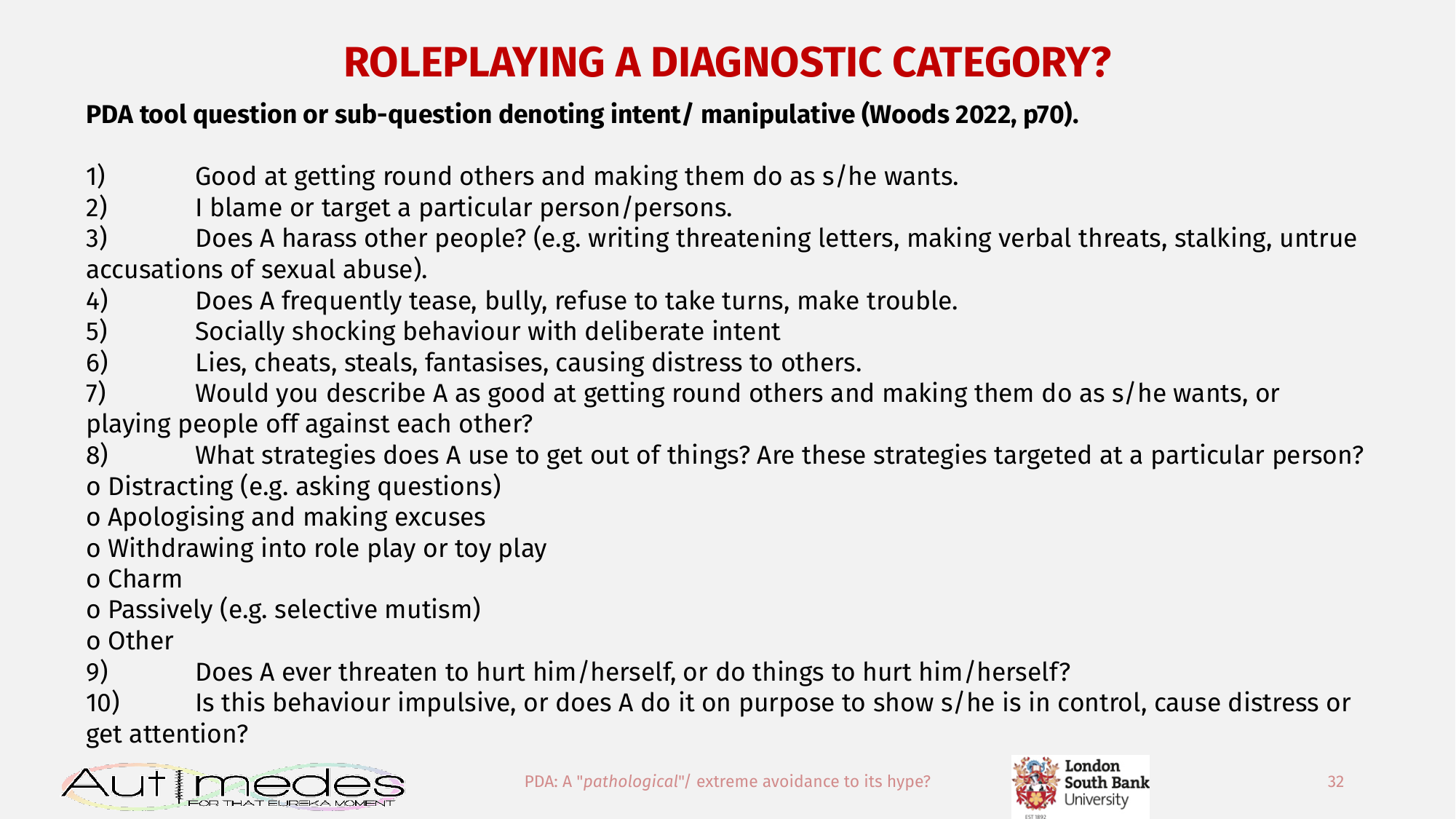

ROLEPLAYING A DIAGNOSTIC CATEGORY?
PDA tool question or sub-question denoting intent/ manipulative (Woods 2022, p70).

1)	Good at getting round others and making them do as s/he wants.
2)	I blame or target a particular person/persons.
3)	Does A harass other people? (e.g. writing threatening letters, making verbal threats, stalking, untrue accusations of sexual abuse).
4)	Does A frequently tease, bully, refuse to take turns, make trouble.
5)	Socially shocking behaviour with deliberate intent
6)	Lies, cheats, steals, fantasises, causing distress to others.
7)	Would you describe A as good at getting round others and making them do as s/he wants, or playing people off against each other?
8)	What strategies does A use to get out of things? Are these strategies targeted at a particular person?
o Distracting (e.g. asking questions)
o Apologising and making excuses
o Withdrawing into role play or toy play
o Charm
o Passively (e.g. selective mutism)
o Other
9)	Does A ever threaten to hurt him/herself, or do things to hurt him/herself?
10)	Is this behaviour impulsive, or does A do it on purpose to show s/he is in control, cause distress or get attention?
PDA: A "pathological"/ extreme avoidance to its hype?
32